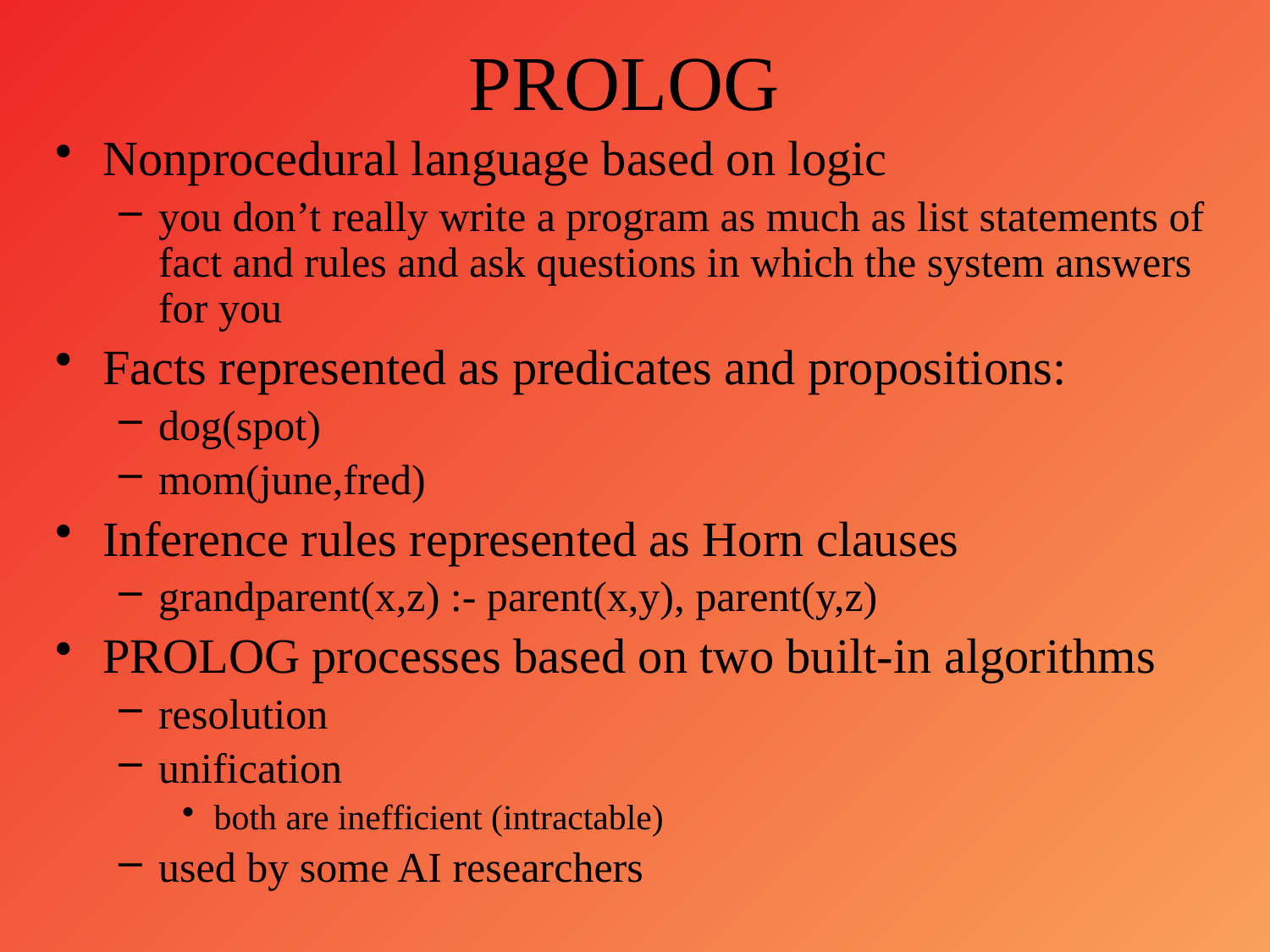

# PROLOG
Nonprocedural language based on logic
you don’t really write a program as much as list statements of fact and rules and ask questions in which the system answers for you
Facts represented as predicates and propositions:
dog(spot)
mom(june,fred)
Inference rules represented as Horn clauses
grandparent(x,z) :- parent(x,y), parent(y,z)
PROLOG processes based on two built-in algorithms
resolution
unification
both are inefficient (intractable)
used by some AI researchers